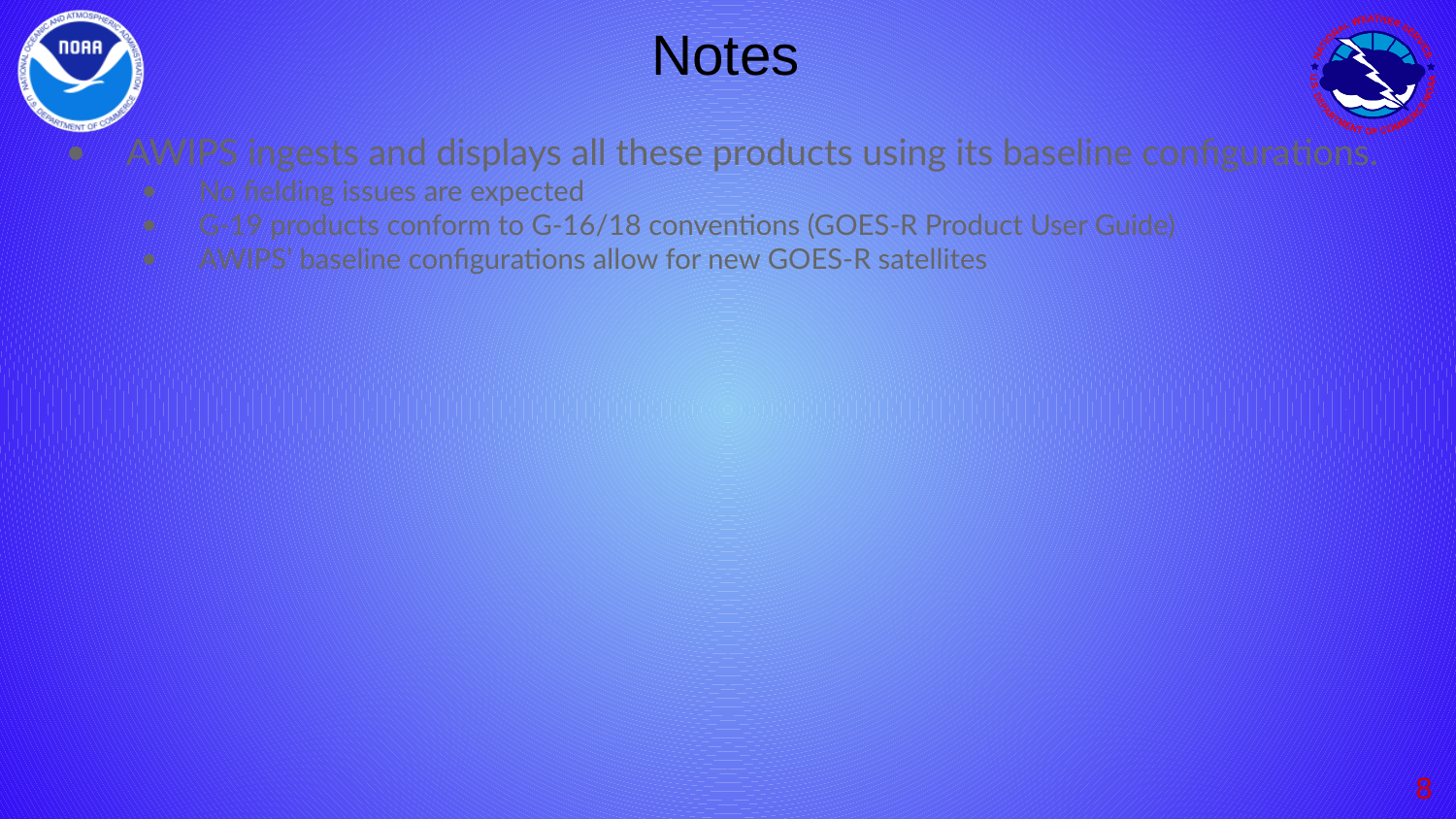

# Notes
AWIPS ingests and displays all these products using its baseline configurations.
No fielding issues are expected
G-19 products conform to G-16/18 conventions (GOES-R Product User Guide)
AWIPS’ baseline configurations allow for new GOES-R satellites
8